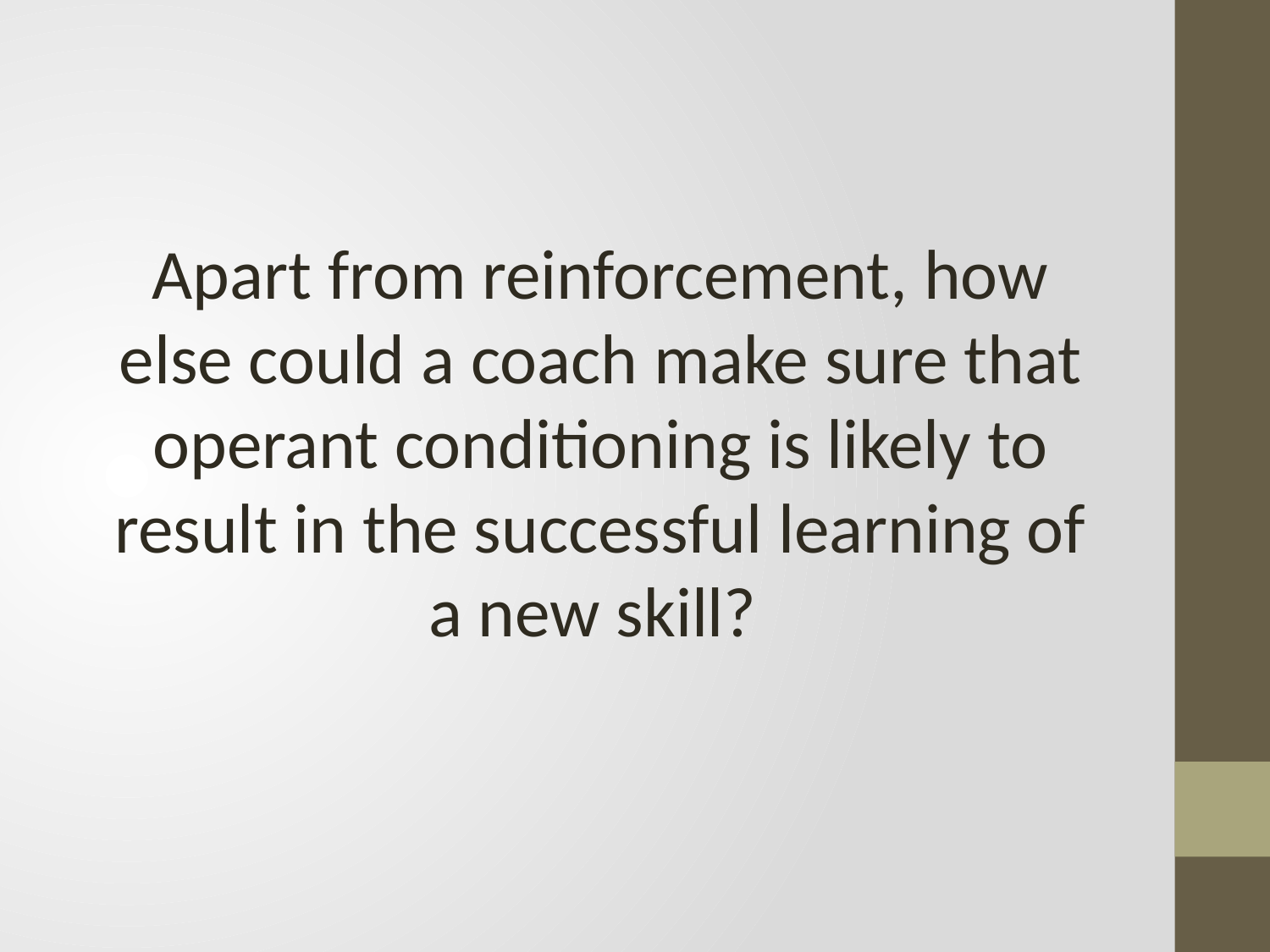

#
Apart from reinforcement, how else could a coach make sure that operant conditioning is likely to result in the successful learning of a new skill?